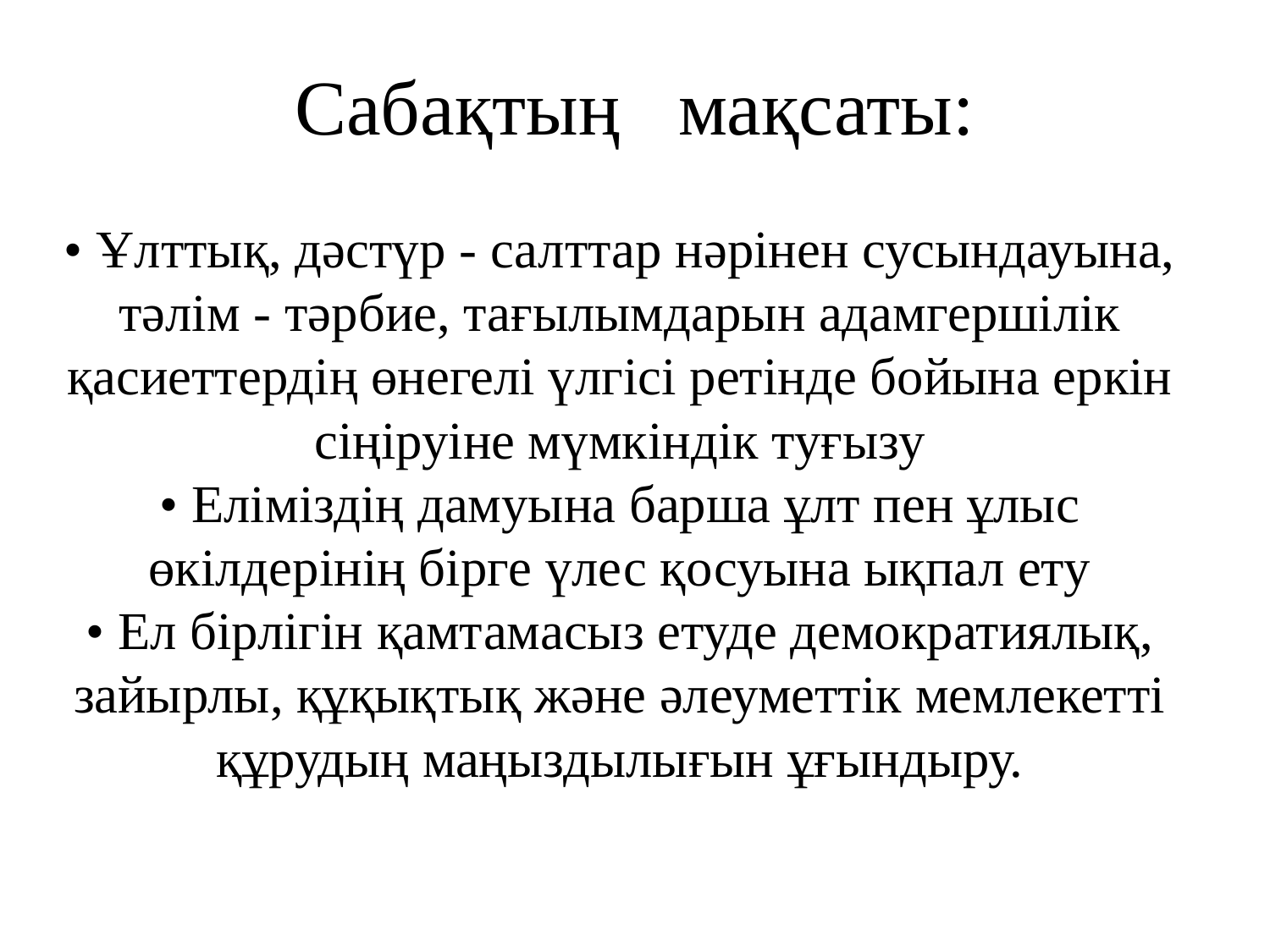

# Сабақтың   мақсаты:
• Ұлттық, дәстүр - салттар нәрінен сусындауына, тәлім - тәрбие, тағылымдарын адамгершілік қасиеттердің өнегелі үлгісі ретінде бойына еркін сіңіруіне мүмкіндік туғызу
• Еліміздің дамуына барша ұлт пен ұлыс өкілдерінің бірге үлес қосуына ықпал ету
• Ел бірлігін қамтамасыз етуде демократиялық, зайырлы, құқықтық және әлеуметтік мемлекетті құрудың маңыздылығын ұғындыру.